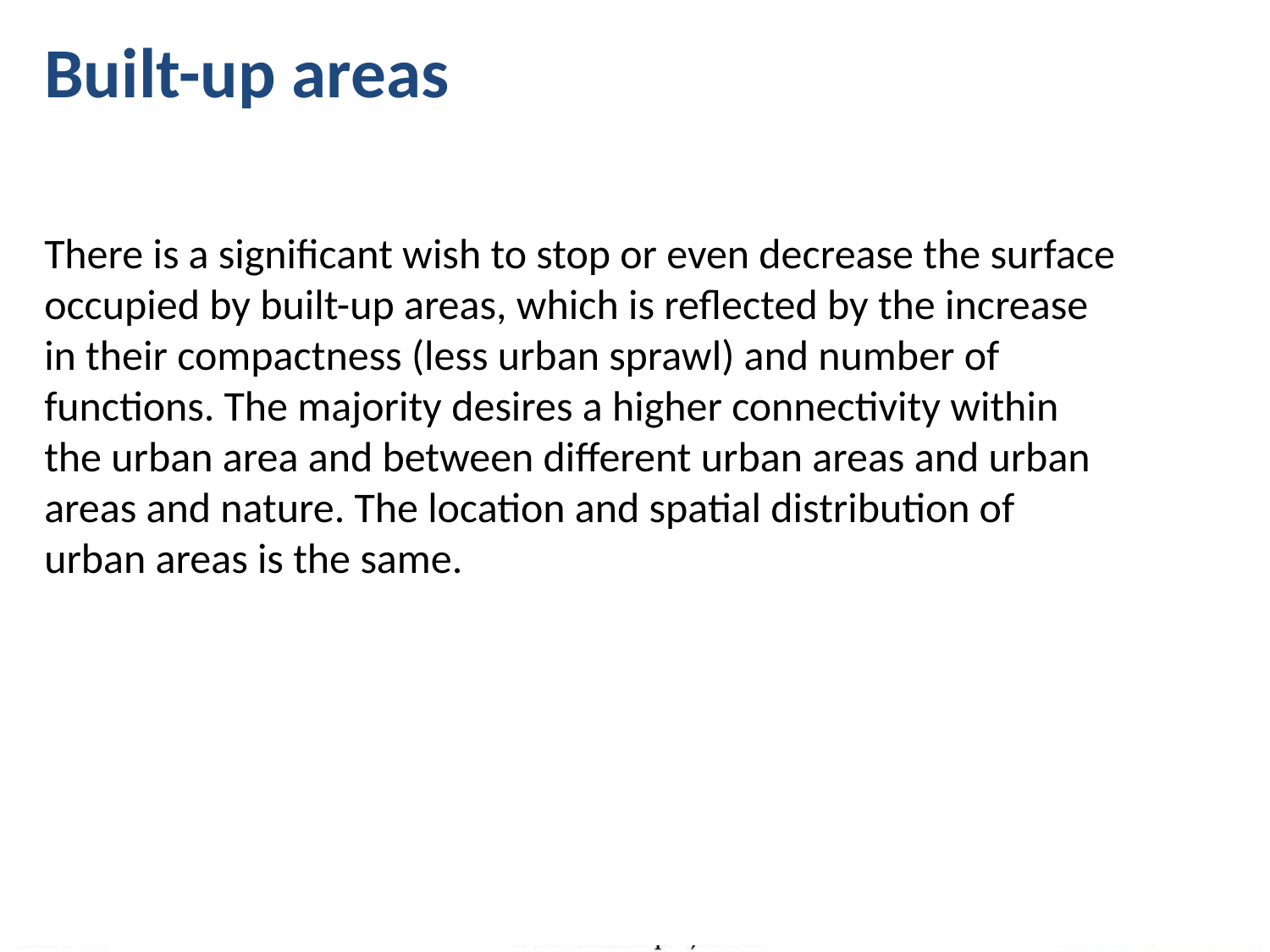

Built-up areas

There is a significant wish to stop or even decrease the surface occupied by built-up areas, which is reflected by the increase in their compactness (less urban sprawl) and number of functions. The majority desires a higher connectivity within the urban area and between different urban areas and urban areas and nature. The location and spatial distribution of urban areas is the same.